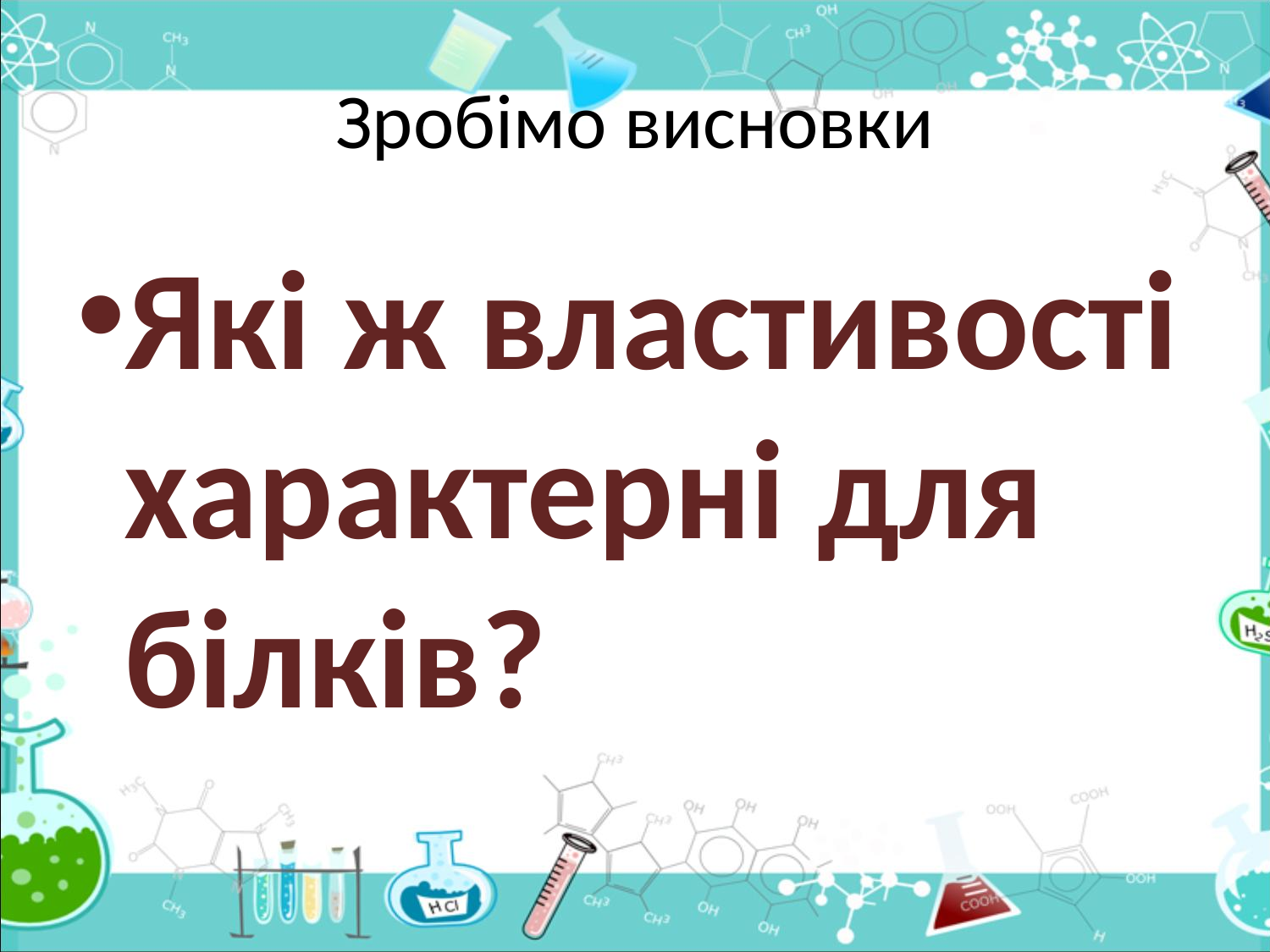

# Зробімо висновки
Які ж властивості характерні для білків?